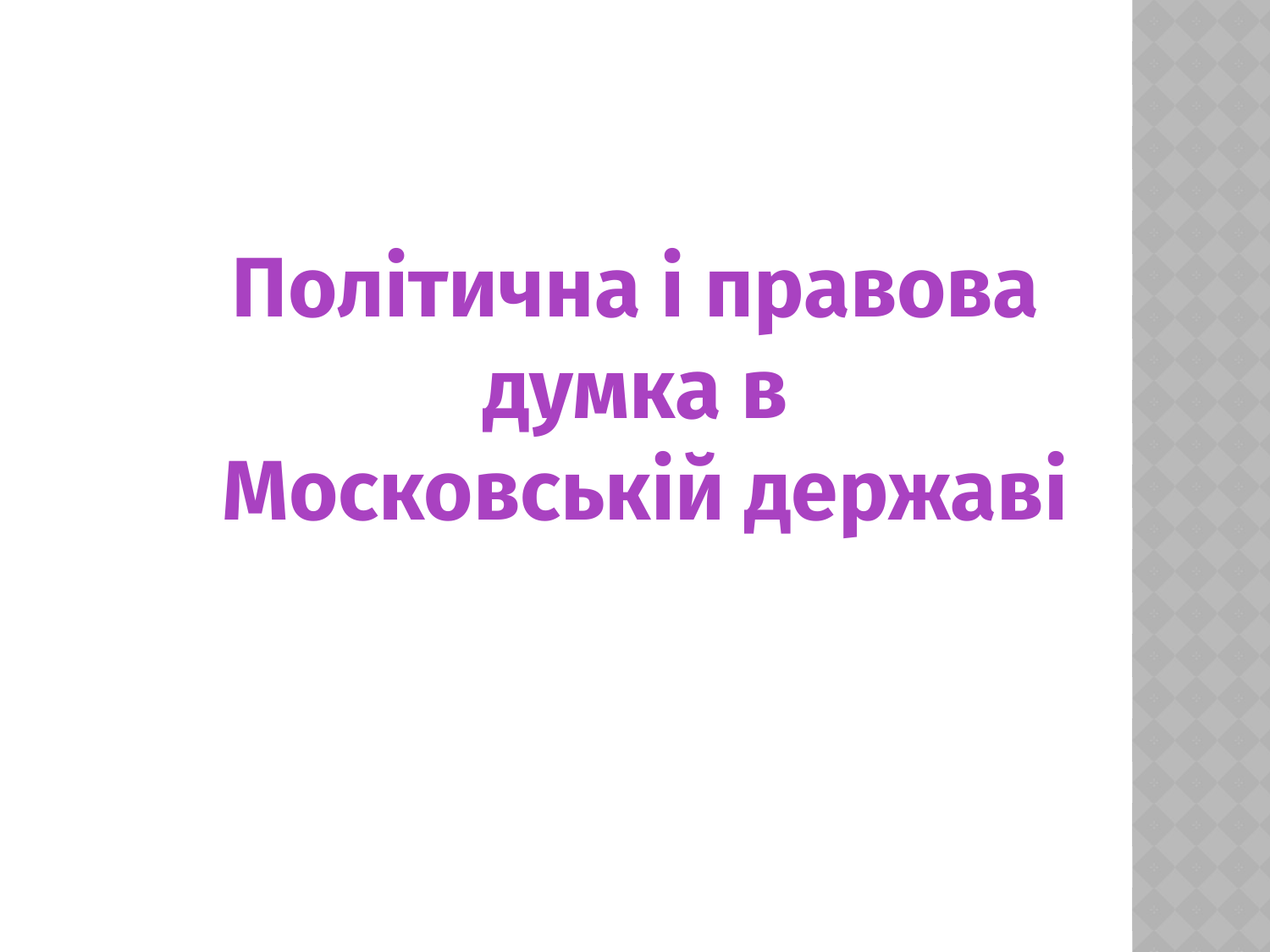

Політична і правова
думка в
Московській державі